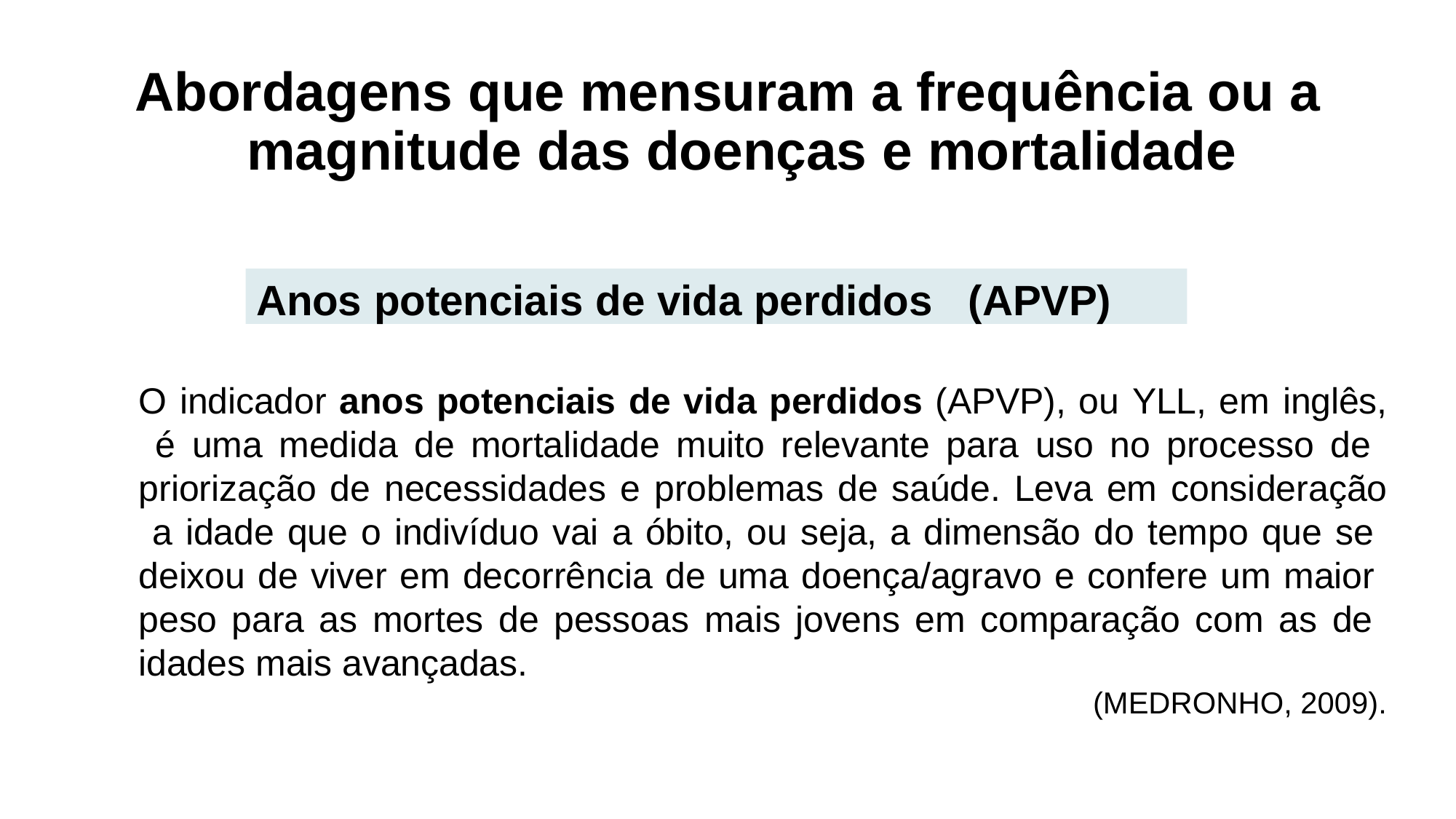

# Abordagens que mensuram a frequência ou a  magnitude das doenças e mortalidade
Anos potenciais de vida perdidos	(APVP)
O indicador anos potenciais de vida perdidos (APVP), ou YLL, em inglês,  é uma medida de mortalidade muito relevante para uso no processo de  priorização de necessidades e problemas de saúde. Leva em consideração  a idade que o indivíduo vai a óbito, ou seja, a dimensão do tempo que se  deixou de viver em decorrência de uma doença/agravo e confere um maior  peso para as mortes de pessoas mais jovens em comparação com as de  idades mais avançadas.
(MEDRONHO, 2009).